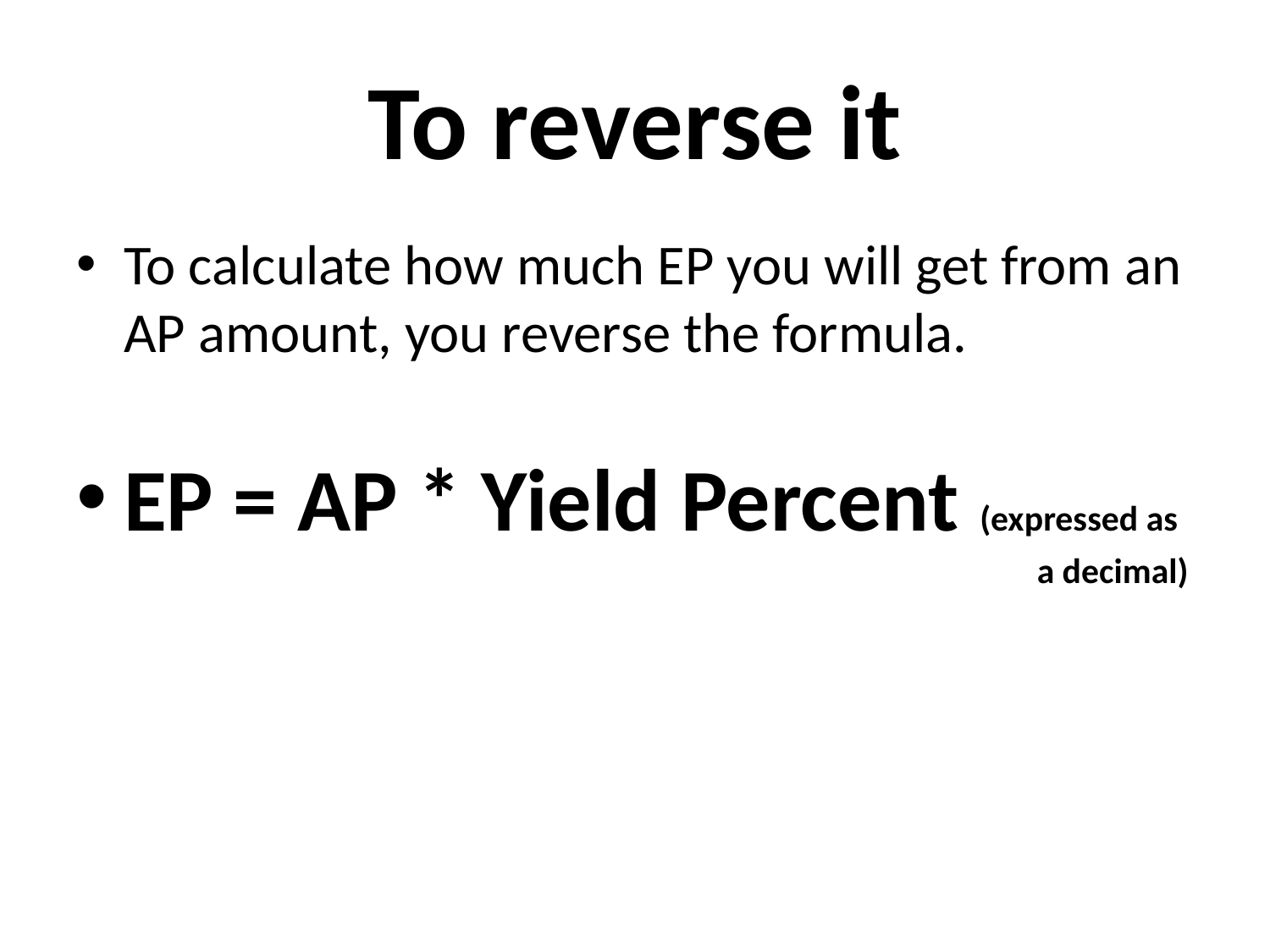

# To reverse it
To calculate how much EP you will get from an AP amount, you reverse the formula.

EP = AP * Yield Percent (expressed as 							   a decimal)